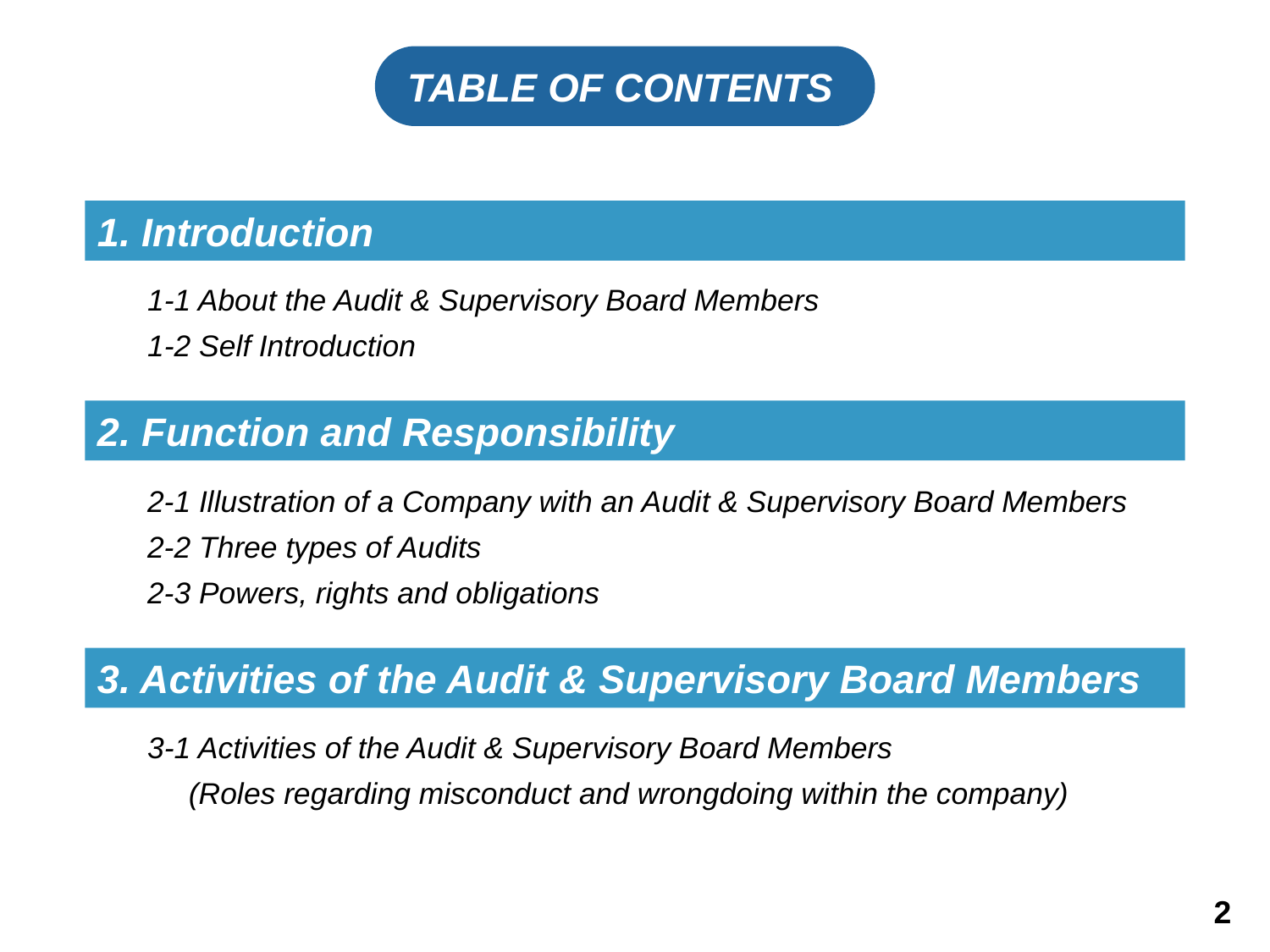

TABLE OF CONTENTS

1. Introduction
1-1 About the Audit & Supervisory Board Members
1-2 Self Introduction

2. Function and Responsibility
2-1 Illustration of a Company with an Audit & Supervisory Board Members
2-2 Three types of Audits
2-3 Powers, rights and obligations

3. Activities of the Audit & Supervisory Board Members
3-1 Activities of the Audit & Supervisory Board Members
     (Roles regarding misconduct and wrongdoing within the company)